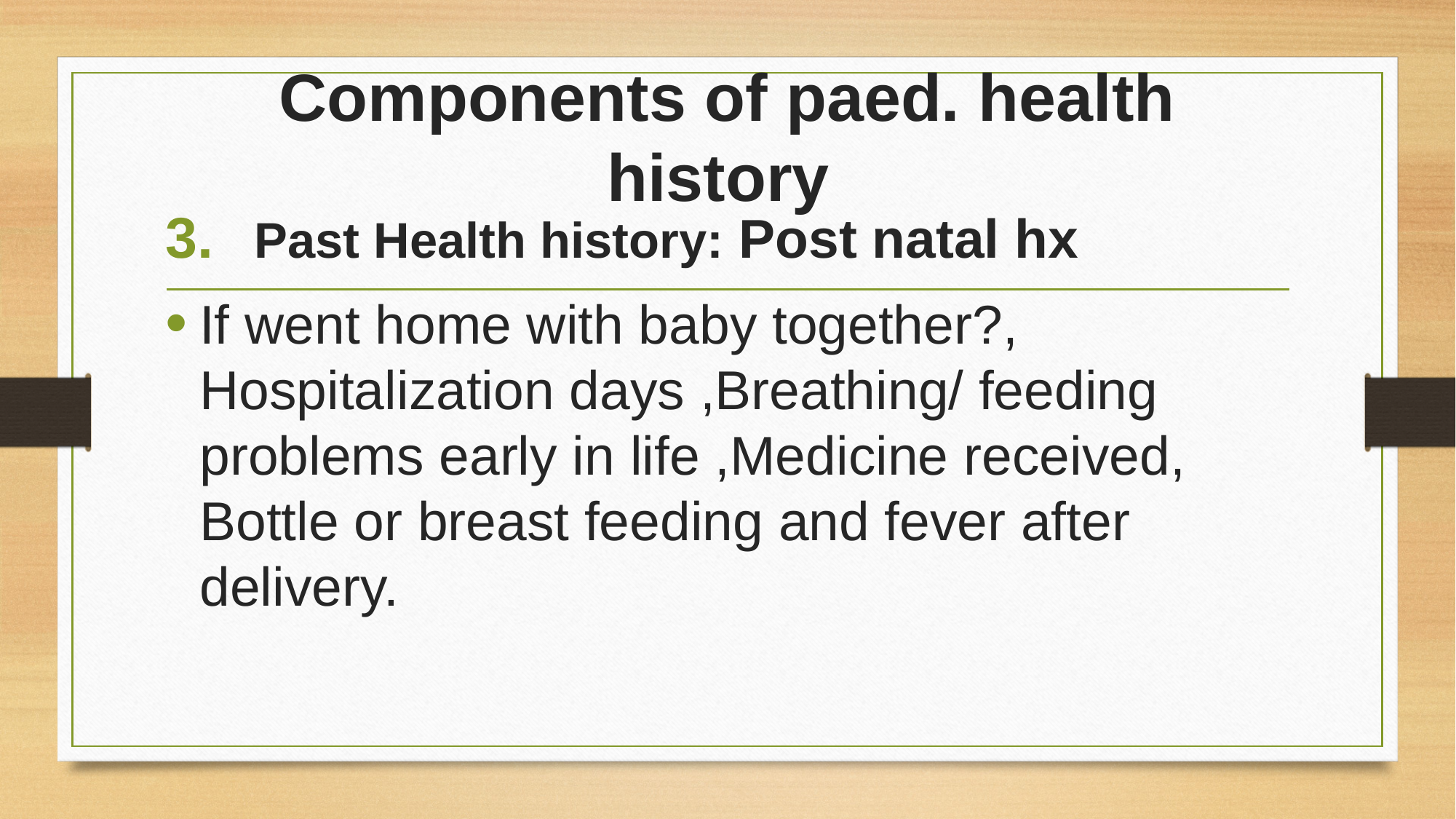

# Components of paed. health history
Past Health history: Post natal hx
If went home with baby together?, Hospitalization days ,Breathing/ feeding problems early in life ,Medicine received, Bottle or breast feeding and fever after delivery.